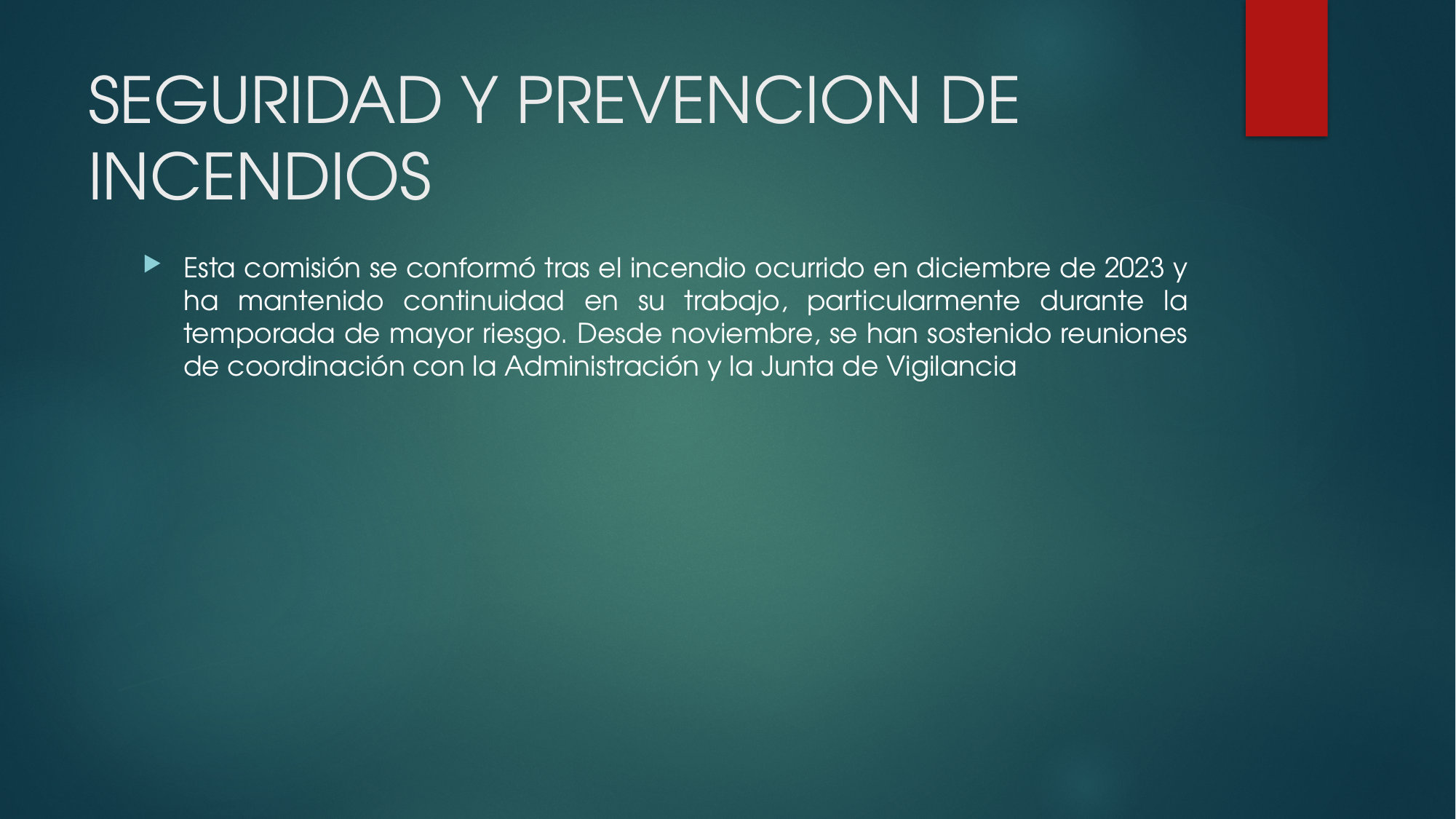

# SEGURIDAD Y PREVENCION DE INCENDIOS
Esta comisión se conformó tras el incendio ocurrido en diciembre de 2023 y ha mantenido continuidad en su trabajo, particularmente durante la temporada de mayor riesgo. Desde noviembre, se han sostenido reuniones de coordinación con la Administración y la Junta de Vigilancia